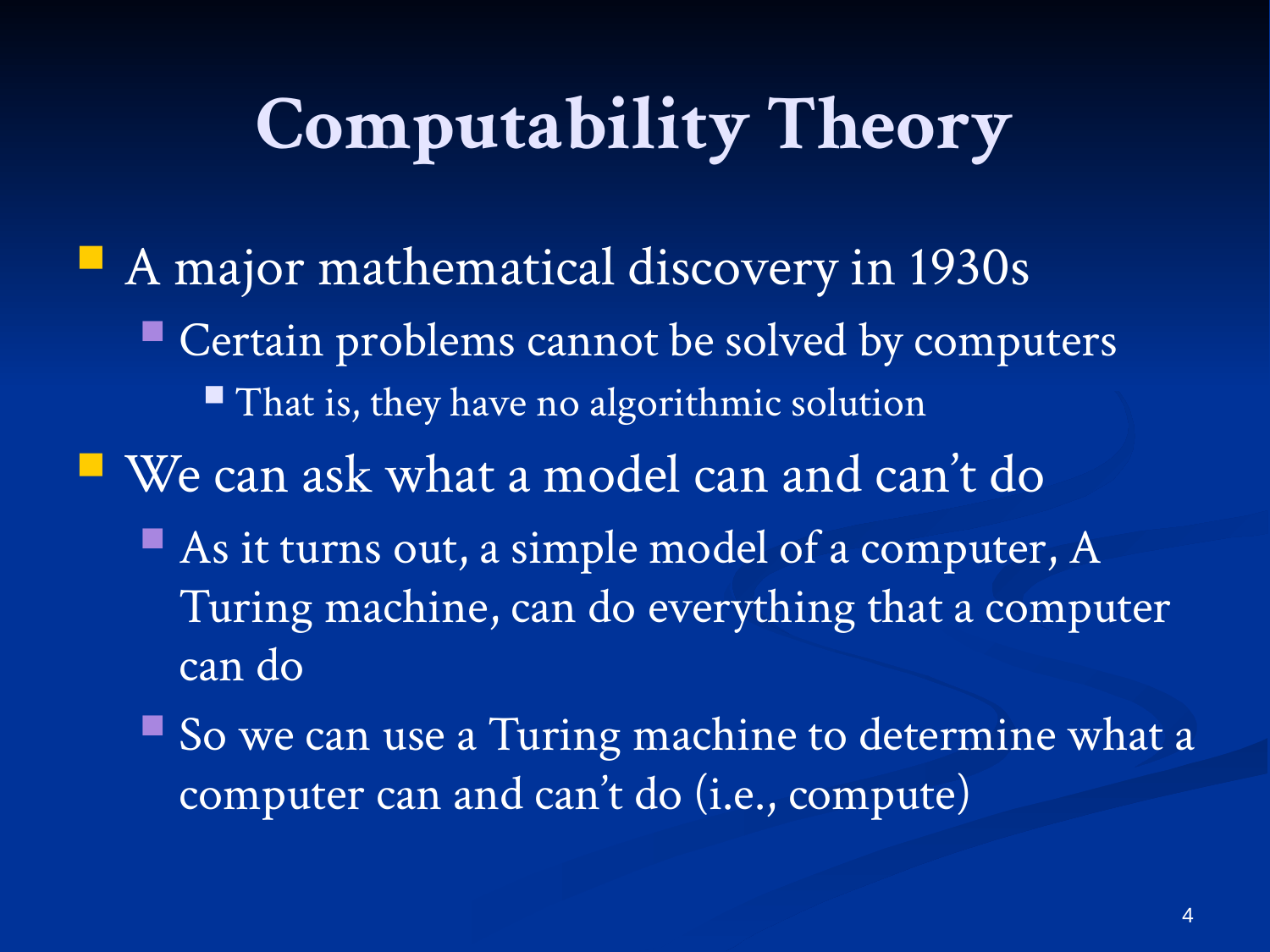

# Computability Theory
A major mathematical discovery in 1930s
Certain problems cannot be solved by computers
That is, they have no algorithmic solution
We can ask what a model can and can’t do
As it turns out, a simple model of a computer, A Turing machine, can do everything that a computer can do
So we can use a Turing machine to determine what a computer can and can’t do (i.e., compute)
4